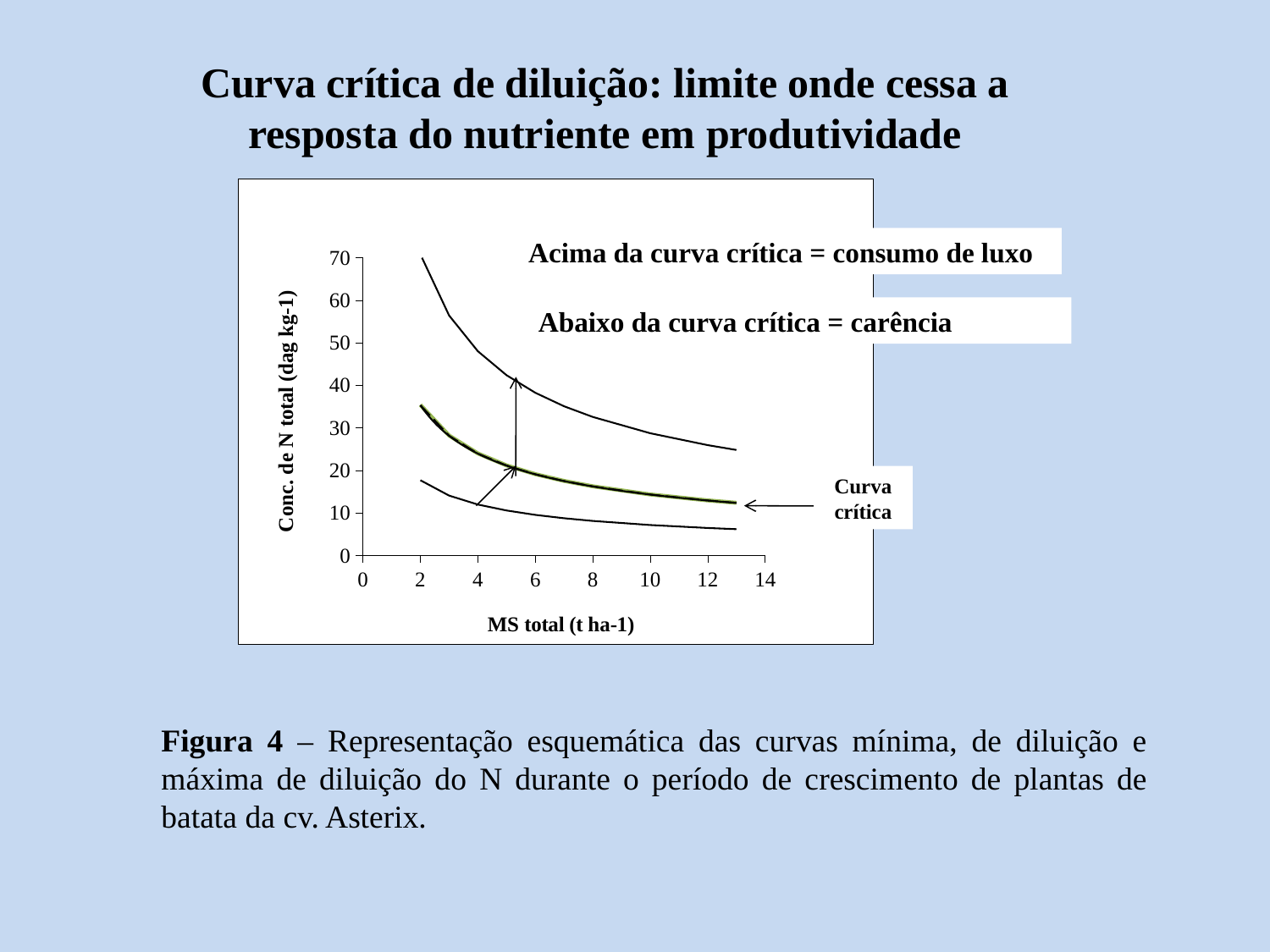

Curva crítica de diluição: limite onde cessa a resposta do nutriente em produtividade

### Chart

| Category |  |  |  |  |
|---|---|---|---|---|
Acima da curva crítica = consumo de luxo
Abaixo da curva crítica = carência

Curva crítica
Figura 4 – Representação esquemática das curvas mínima, de diluição e máxima de diluição do N durante o período de crescimento de plantas de batata da cv. Asterix.